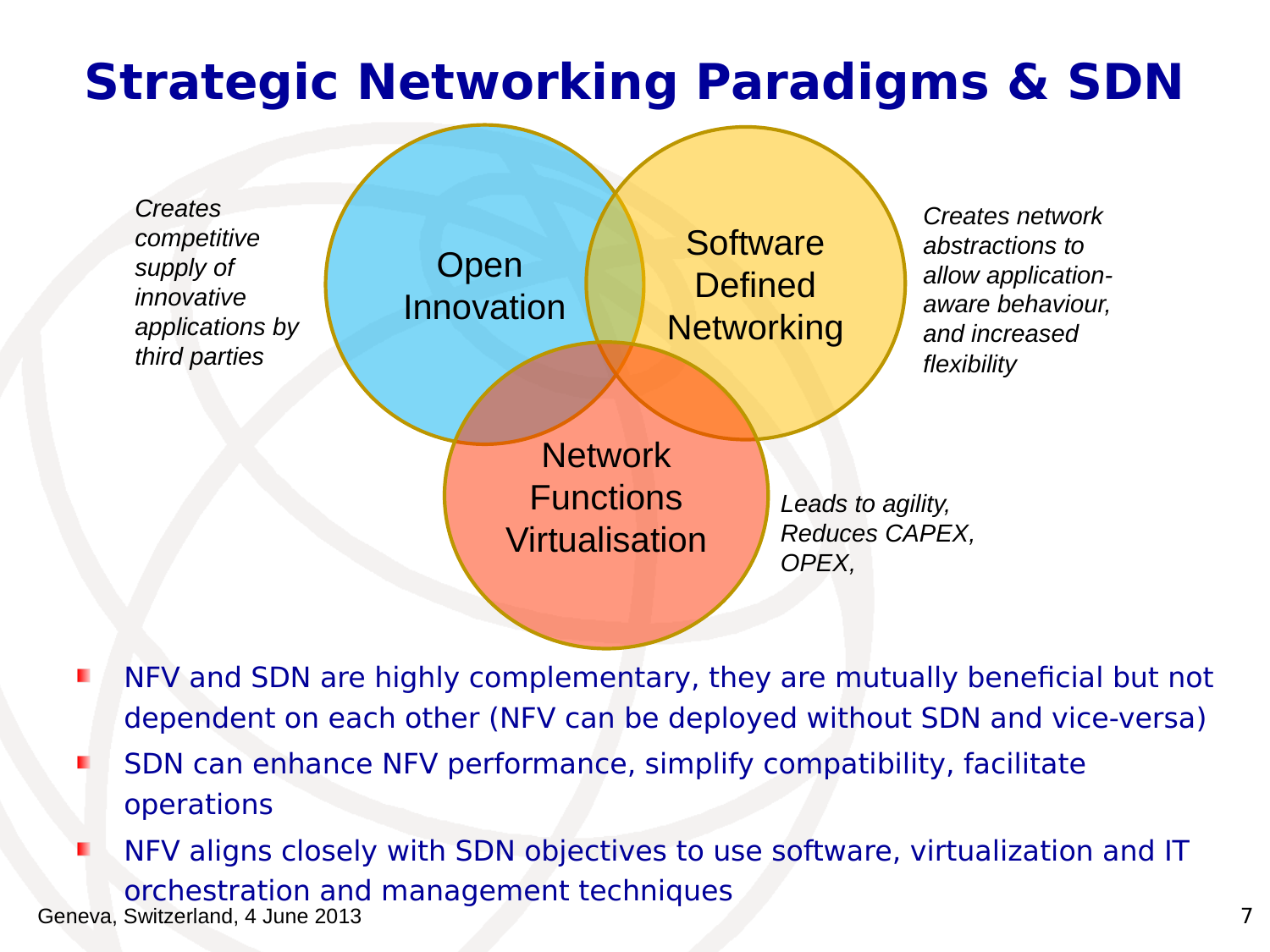

# Strategic Networking Paradigms & SDN
Open
Innovation
  Software
  Defined
  Networking
Creates competitive supply of innovative applications by third parties
Creates network  abstractions to allow application-aware behaviour, and increased flexibility
Network
Functions Virtualisation
Leads to agility, Reduces CAPEX, OPEX,
NFV and SDN are highly complementary, they are mutually beneficial but not dependent on each other (NFV can be deployed without SDN and vice-versa)
SDN can enhance NFV performance, simplify compatibility, facilitate operations
NFV aligns closely with SDN objectives to use software, virtualization and IT orchestration and management techniques

Geneva, Switzerland, 4 June 2013
7